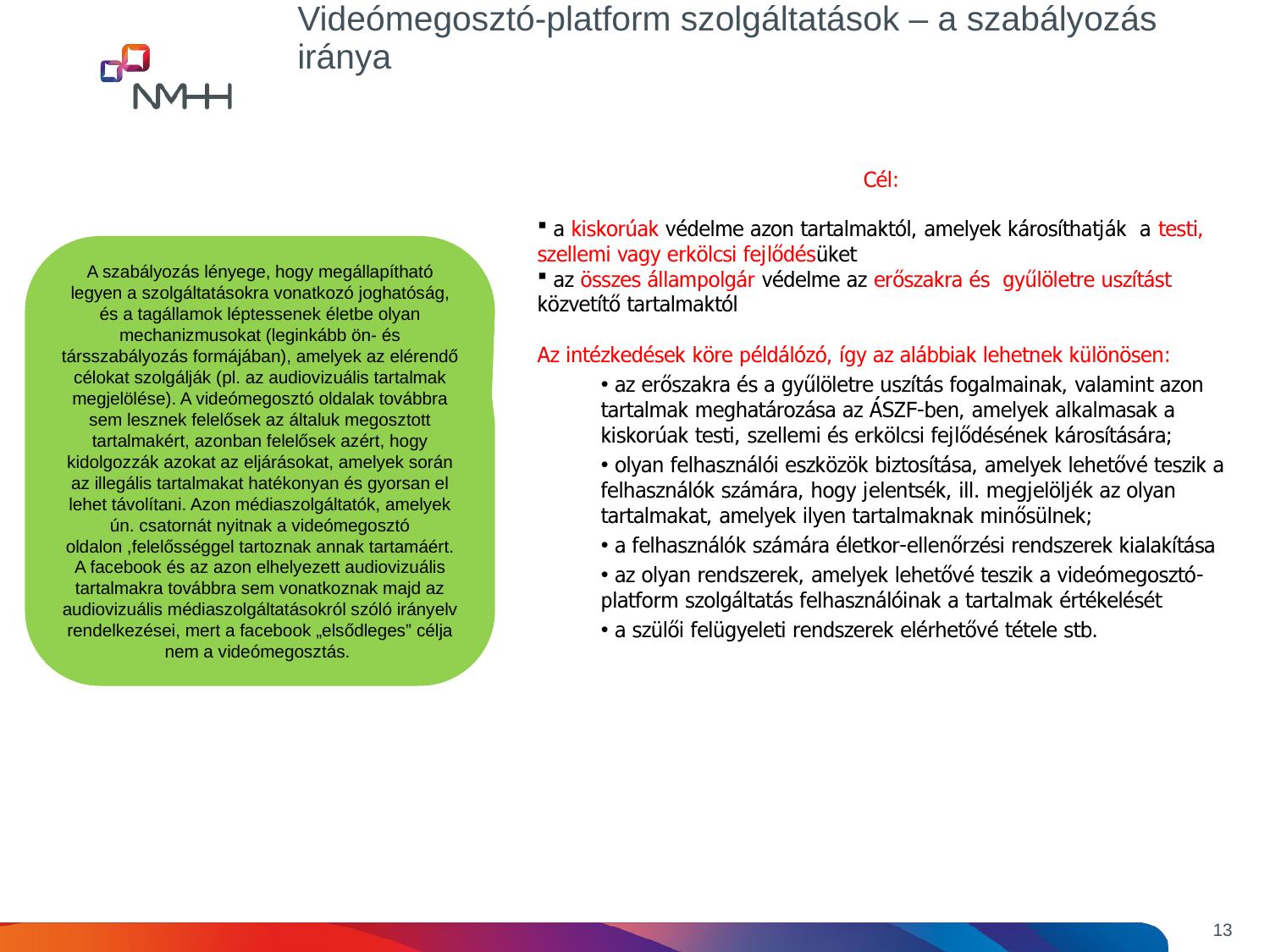

Videómegosztó-platform szolgáltatások – a szabályozás iránya

Cél:

 a kiskorúak védelme azon tartalmaktól, amelyek károsíthatják  a testi, szellemi vagy erkölcsi fejlődésüket
 az összes állampolgár védelme az erőszakra és  gyűlöletre uszítást közvetítő tartalmaktól

Az intézkedések köre példálózó, így az alábbiak lehetnek különösen:
 az erőszakra és a gyűlöletre uszítás fogalmainak, valamint azon tartalmak meghatározása az ÁSZF-ben, amelyek alkalmasak a kiskorúak testi, szellemi és erkölcsi fejlődésének károsítására;
 olyan felhasználói eszközök biztosítása, amelyek lehetővé teszik a felhasználók számára, hogy jelentsék, ill. megjelöljék az olyan tartalmakat, amelyek ilyen tartalmaknak minősülnek;
 a felhasználók számára életkor-ellenőrzési rendszerek kialakítása
 az olyan rendszerek, amelyek lehetővé teszik a videómegosztó-platform szolgáltatás felhasználóinak a tartalmak értékelését
 a szülői felügyeleti rendszerek elérhetővé tétele stb.
A szabályozás lényege, hogy megállapítható legyen a szolgáltatásokra vonatkozó joghatóság, és a tagállamok léptessenek életbe olyan mechanizmusokat (leginkább ön- és társszabályozás formájában), amelyek az elérendő célokat szolgálják (pl. az audiovizuális tartalmak megjelölése). A videómegosztó oldalak továbbra sem lesznek felelősek az általuk megosztott tartalmakért, azonban felelősek azért, hogy kidolgozzák azokat az eljárásokat, amelyek során az illegális tartalmakat hatékonyan és gyorsan el lehet távolítani. Azon médiaszolgáltatók, amelyek ún. csatornát nyitnak a videómegosztó oldalon ,felelősséggel tartoznak annak tartamáért. A facebook és az azon elhelyezett audiovizuális tartalmakra továbbra sem vonatkoznak majd az audiovizuális médiaszolgáltatásokról szóló irányelv rendelkezései, mert a facebook „elsődleges” célja nem a videómegosztás.